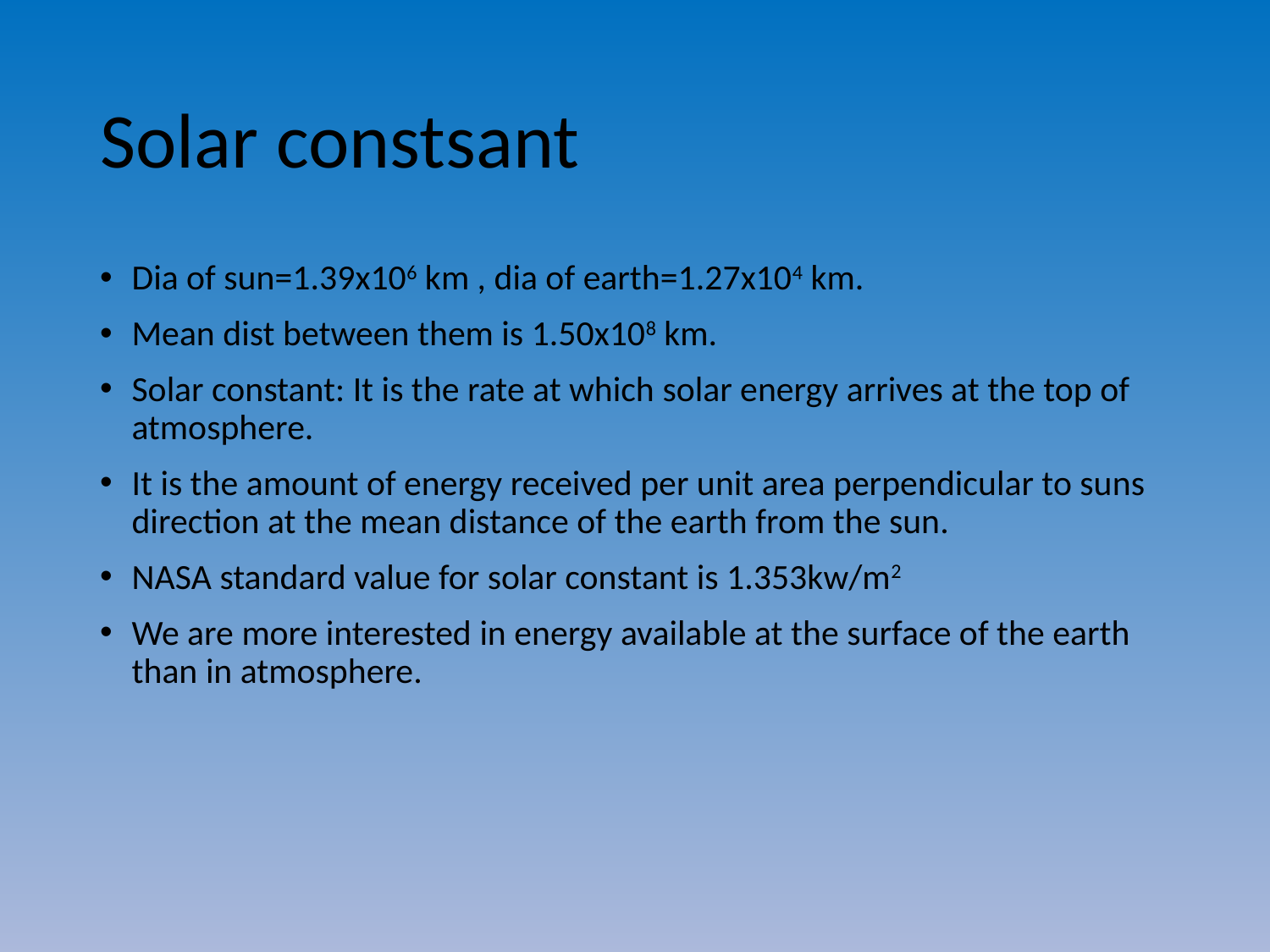

# Solar constsant
Dia of sun=1.39x106 km , dia of earth=1.27x104 km.
Mean dist between them is 1.50x108 km.
Solar constant: It is the rate at which solar energy arrives at the top of atmosphere.
It is the amount of energy received per unit area perpendicular to suns direction at the mean distance of the earth from the sun.
NASA standard value for solar constant is 1.353kw/m2
We are more interested in energy available at the surface of the earth than in atmosphere.